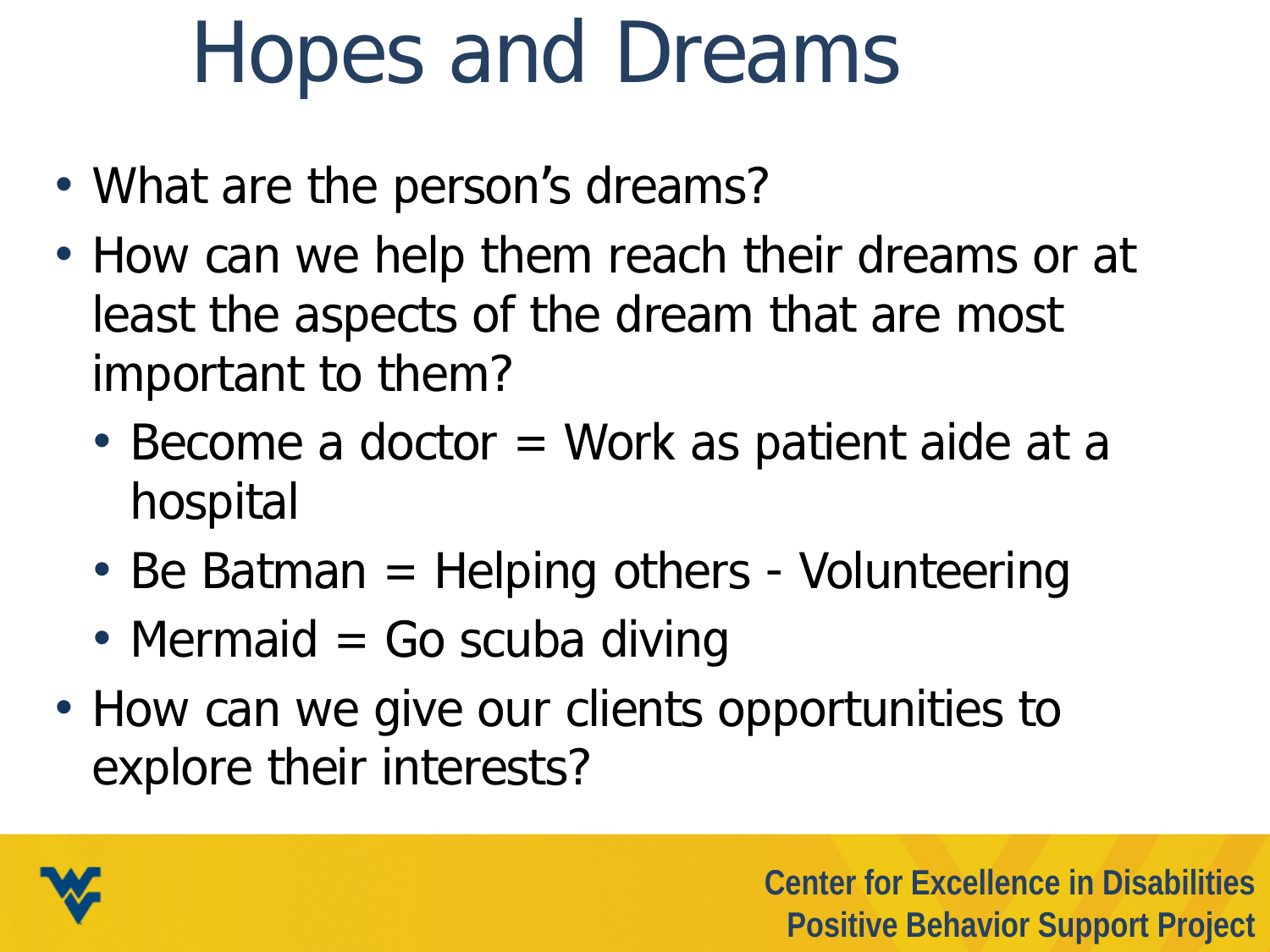

# Hopes and Dreams
What are the person’s dreams?
How can we help them reach their dreams or at least the aspects of the dream that are most important to them?
Become a doctor = Work as patient aide at a hospital
Be Batman = Helping others - Volunteering
Mermaid = Go scuba diving
How can we give our clients opportunities to explore their interests?

Center for Excellence in Disabilities Positive Behavior Support Project